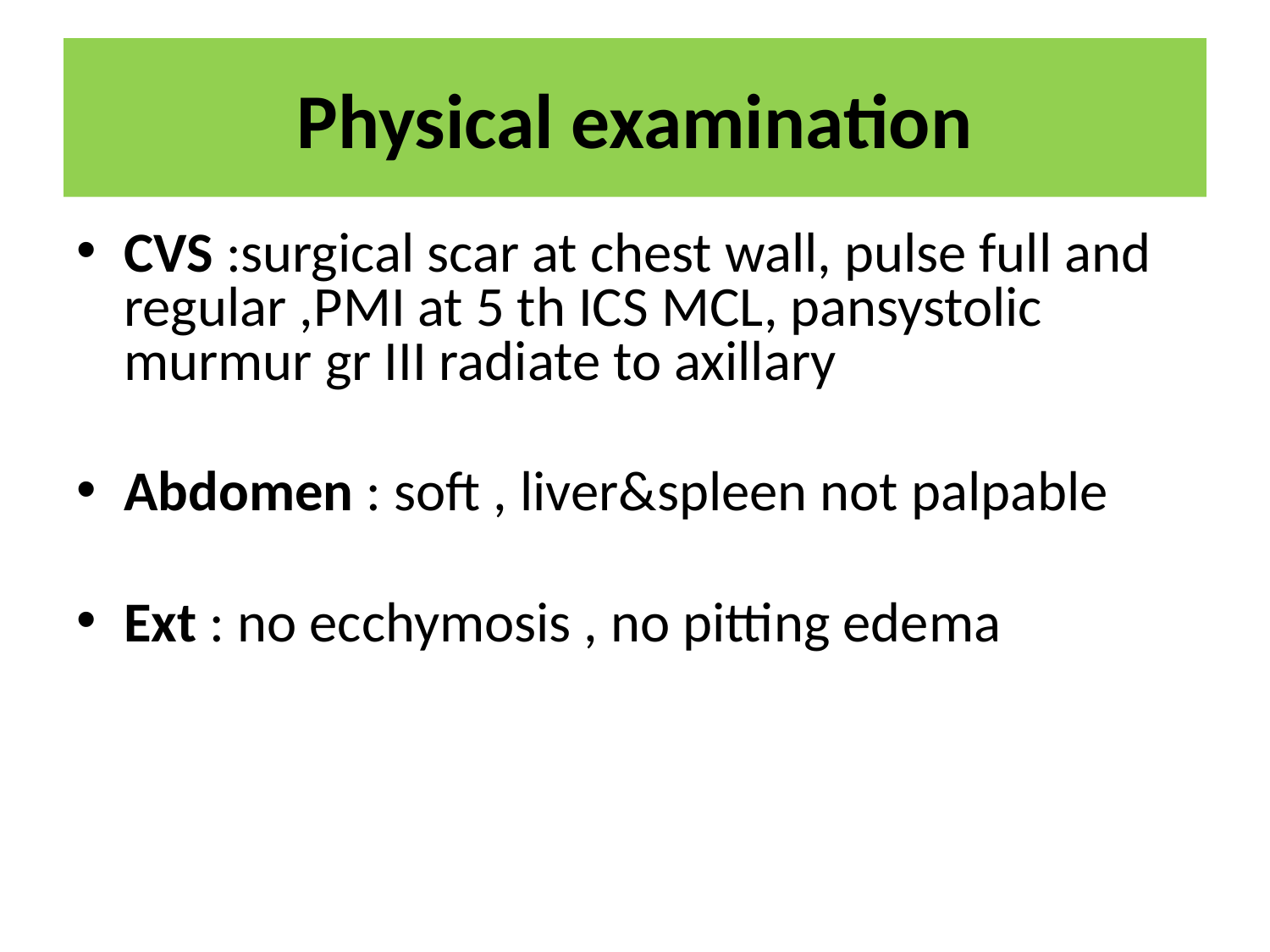

# Physical examination
CVS :surgical scar at chest wall, pulse full and regular ,PMI at 5 th ICS MCL, pansystolic murmur gr III radiate to axillary

Abdomen : soft , liver&spleen not palpable

Ext : no ecchymosis , no pitting edema